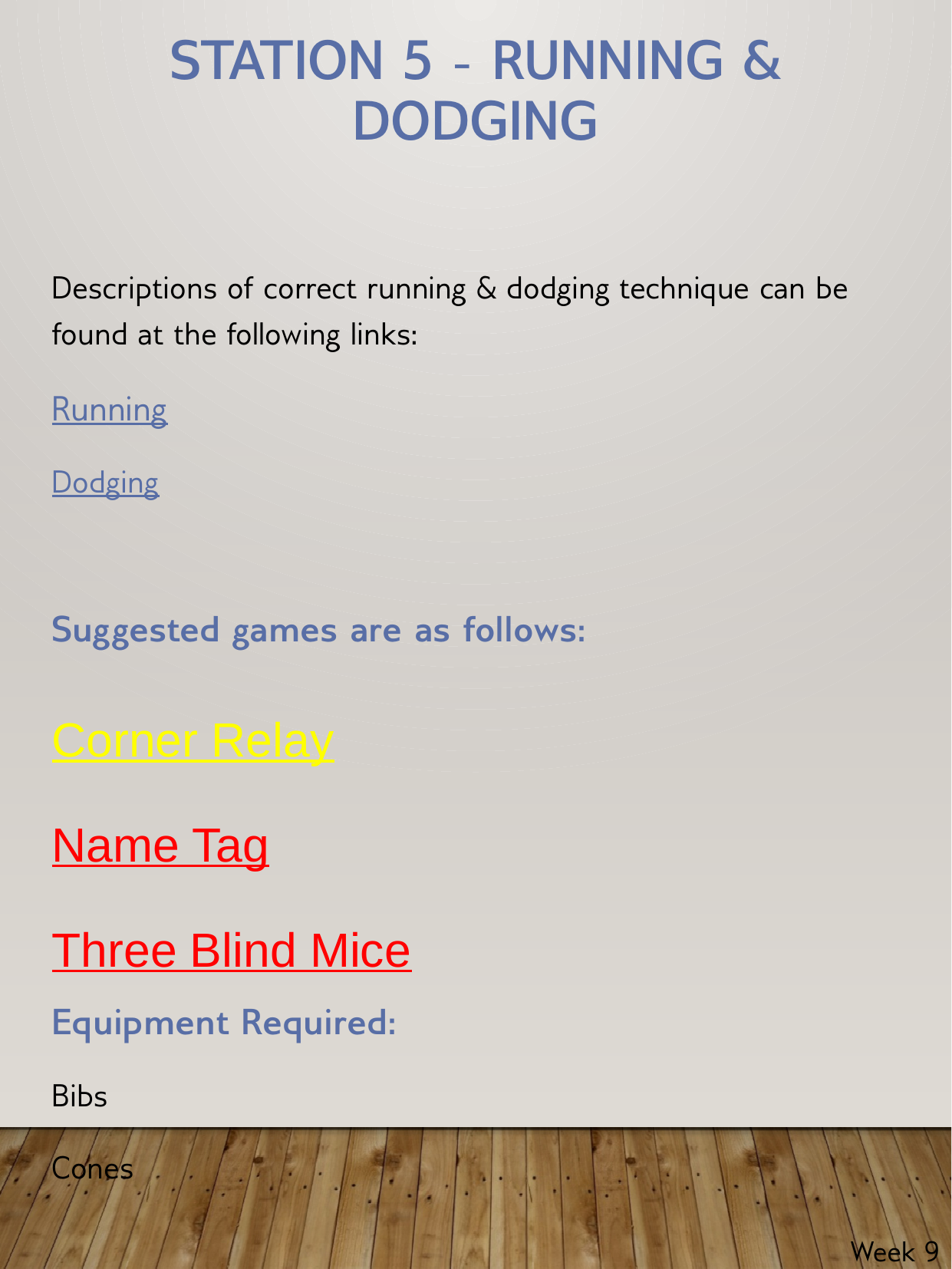

# Station 5 - Running & Dodging
Descriptions of correct running & dodging technique can be found at the following links:
Running
Dodging

Suggested games are as follows:
Corner Relay
Name Tag
Three Blind Mice
Equipment Required:
Bibs
Cones

Week 9